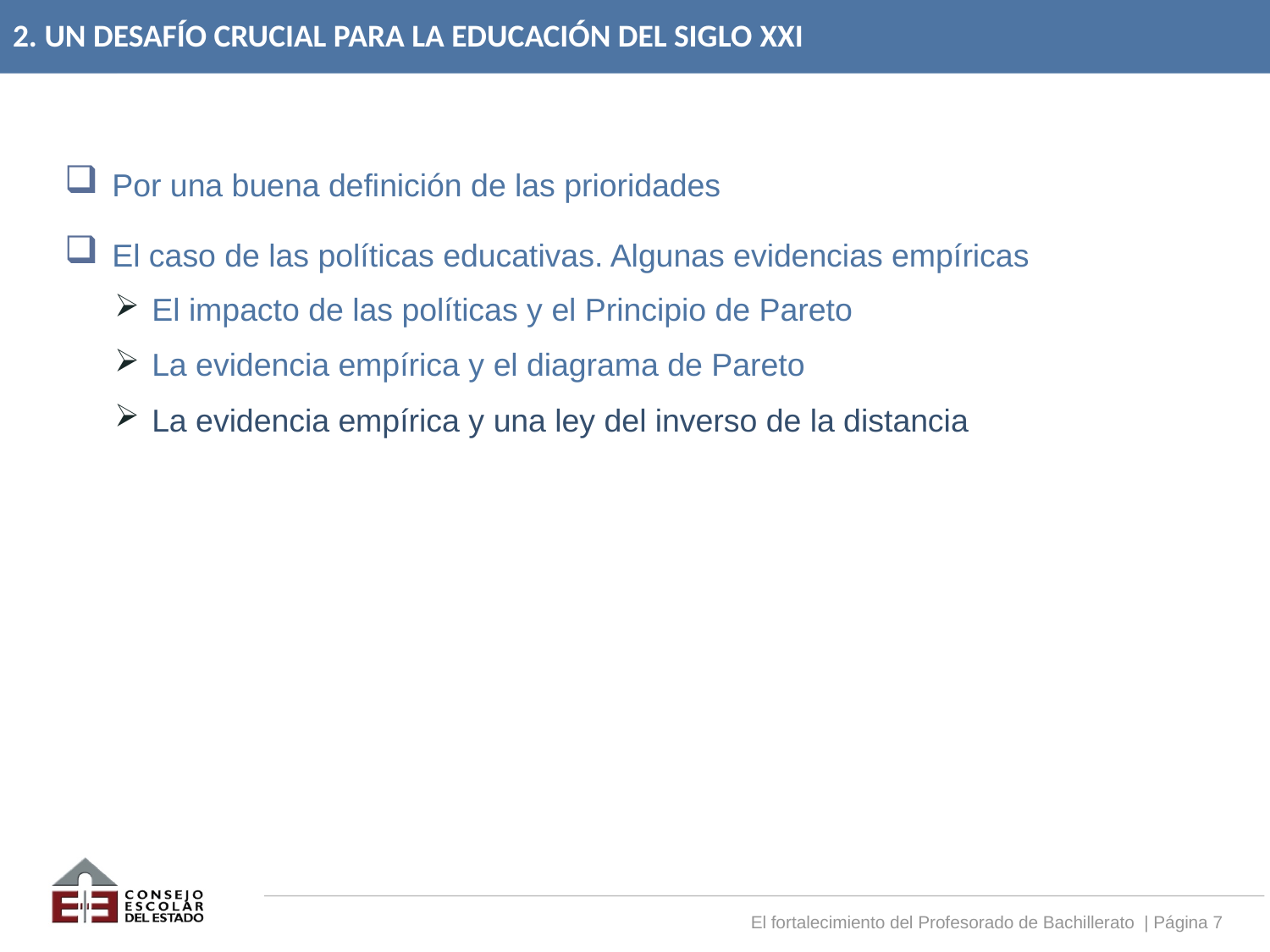

# 2. UN DESAFÍO CRUCIAL PARA LA EDUCACIÓN DEL SIGLO XXI
Por una buena definición de las prioridades
El caso de las políticas educativas. Algunas evidencias empíricas
El impacto de las políticas y el Principio de Pareto
La evidencia empírica y el diagrama de Pareto
La evidencia empírica y una ley del inverso de la distancia